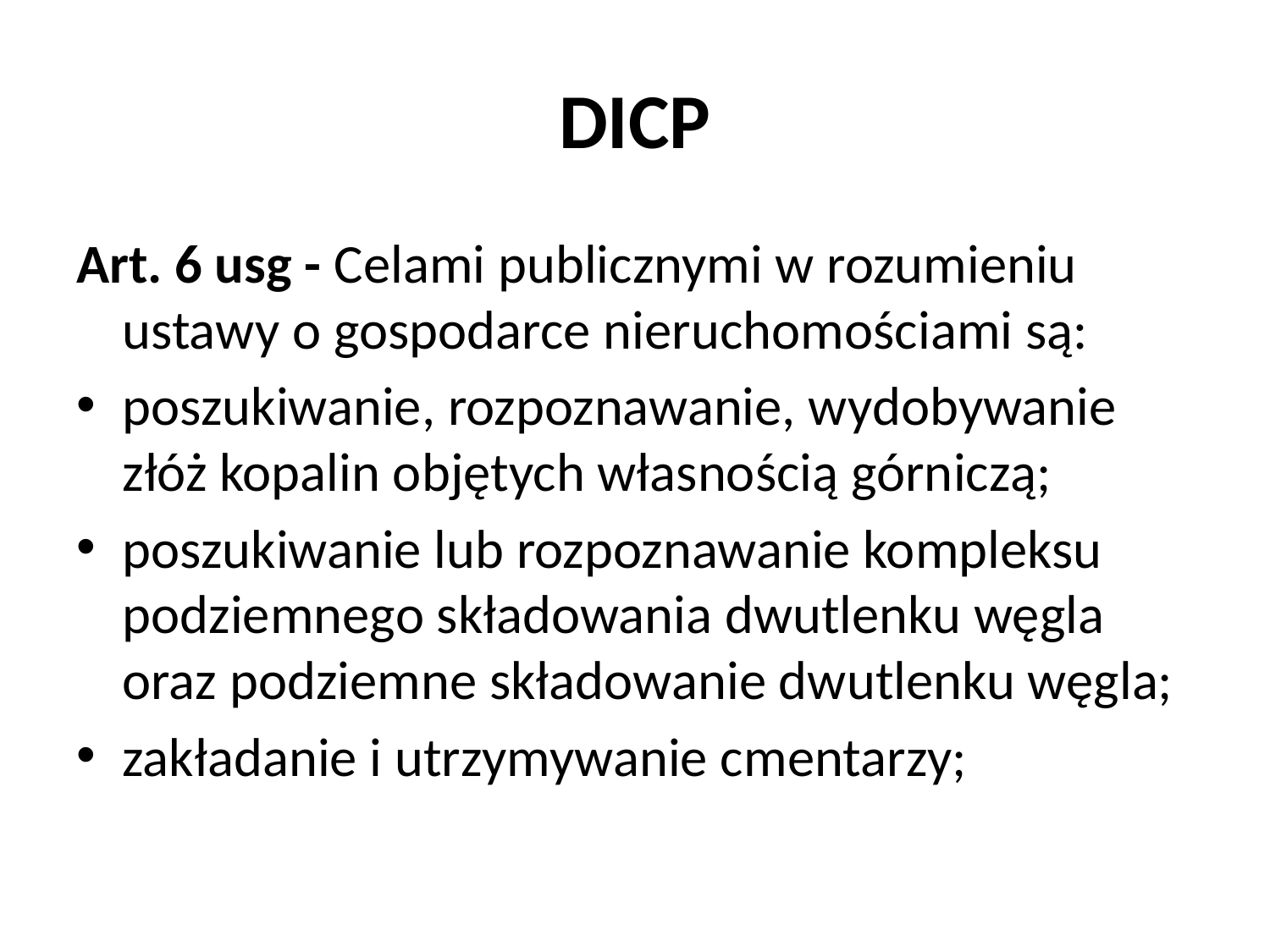

# DICP
Art. 6 usg - Celami publicznymi w rozumieniu ustawy o gospodarce nieruchomościami są:
poszukiwanie, rozpoznawanie, wydobywanie złóż kopalin objętych własnością górniczą;
poszukiwanie lub rozpoznawanie kompleksu podziemnego składowania dwutlenku węgla oraz podziemne składowanie dwutlenku węgla;
zakładanie i utrzymywanie cmentarzy;